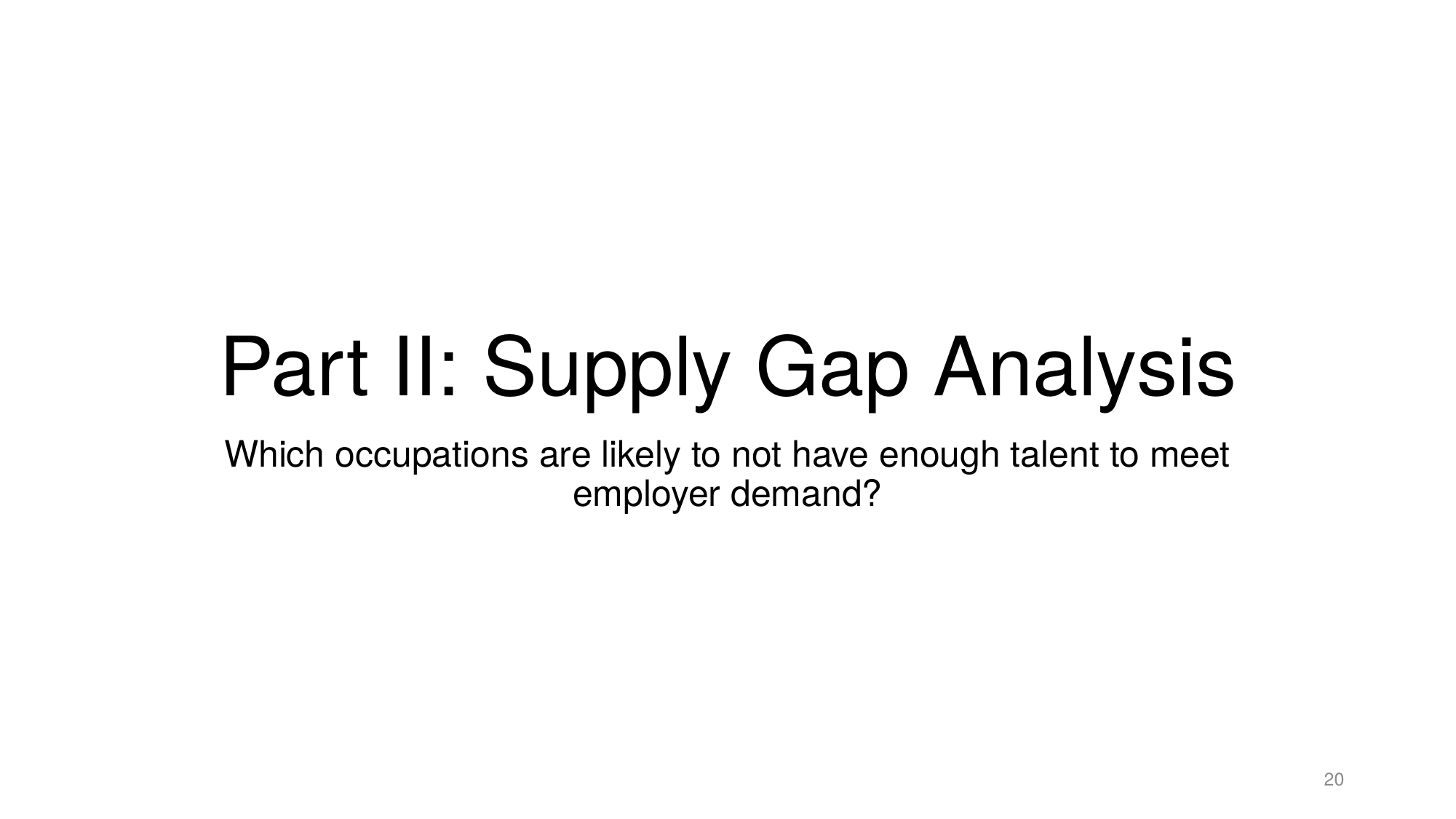

# Part II: Supply Gap Analysis
Which occupations are likely to not have enough talent to meet employer demand?
20